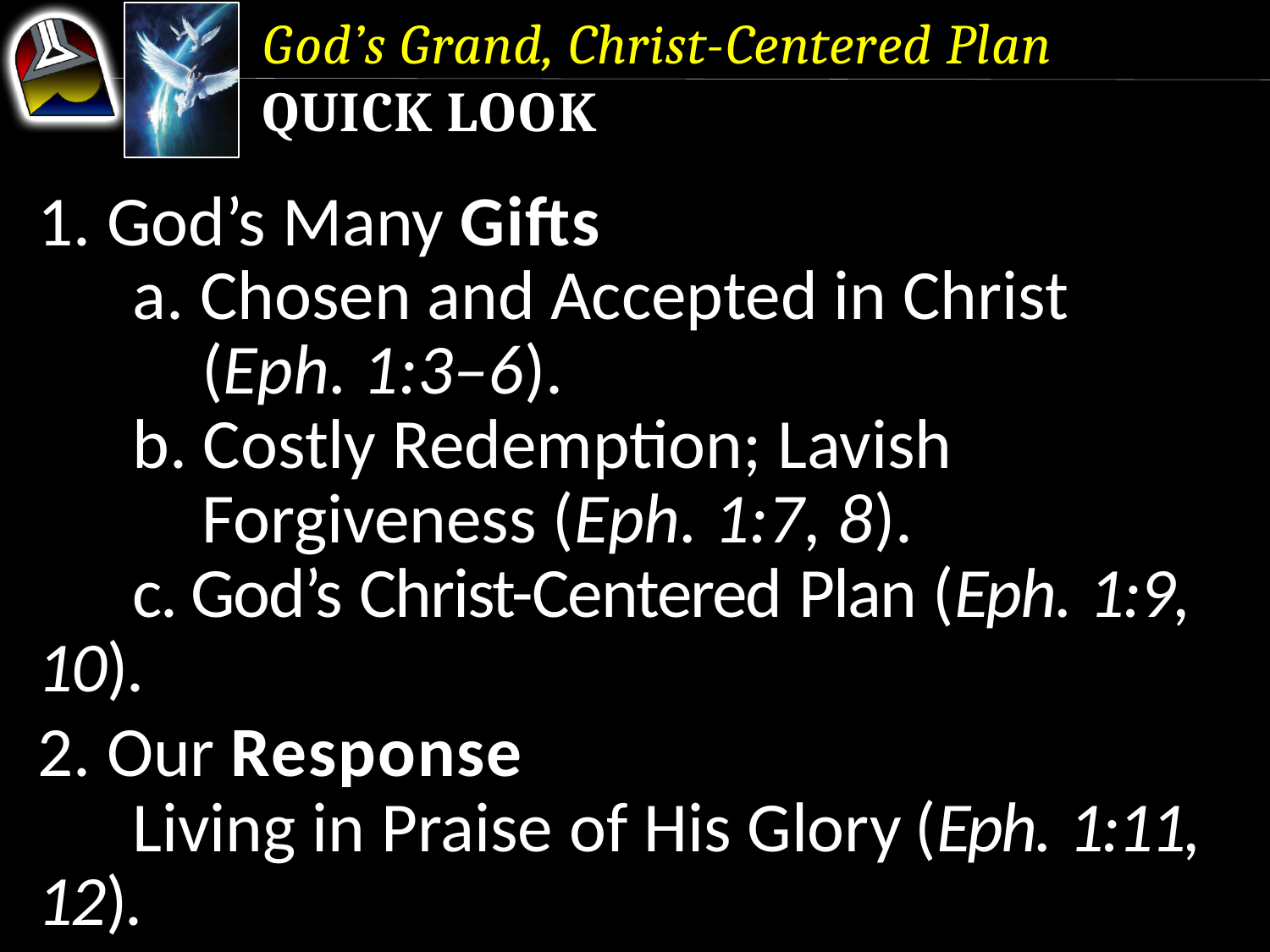

God’s Grand, Christ-Centered Plan
Quick Look
1. God’s Many Gifts
	a. Chosen and Accepted in Christ          		(Eph. 1:3–6).
	b. Costly Redemption; Lavish 				Forgiveness (Eph. 1:7, 8).
	c. God’s Christ-Centered Plan (Eph. 1:9, 10).
2. Our Response
	Living in Praise of His Glory (Eph. 1:11, 12).
3. Foretaste of Future Eternal Life
	In the Holy Spirit (Eph. 1:13, 14).